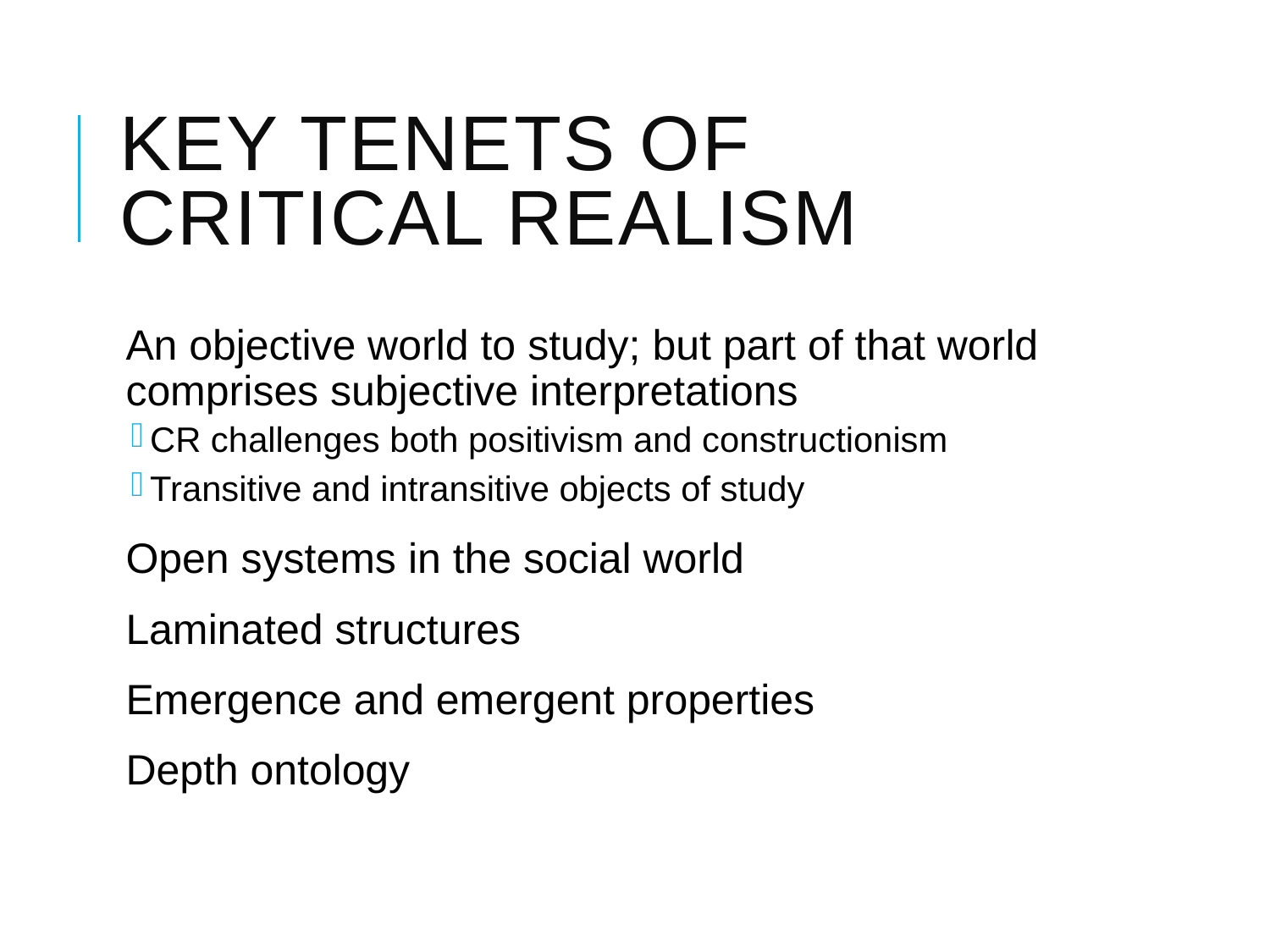

# Key tenets of Critical Realism
An objective world to study; but part of that world comprises subjective interpretations
CR challenges both positivism and constructionism
Transitive and intransitive objects of study
Open systems in the social world
Laminated structures
Emergence and emergent properties
Depth ontology